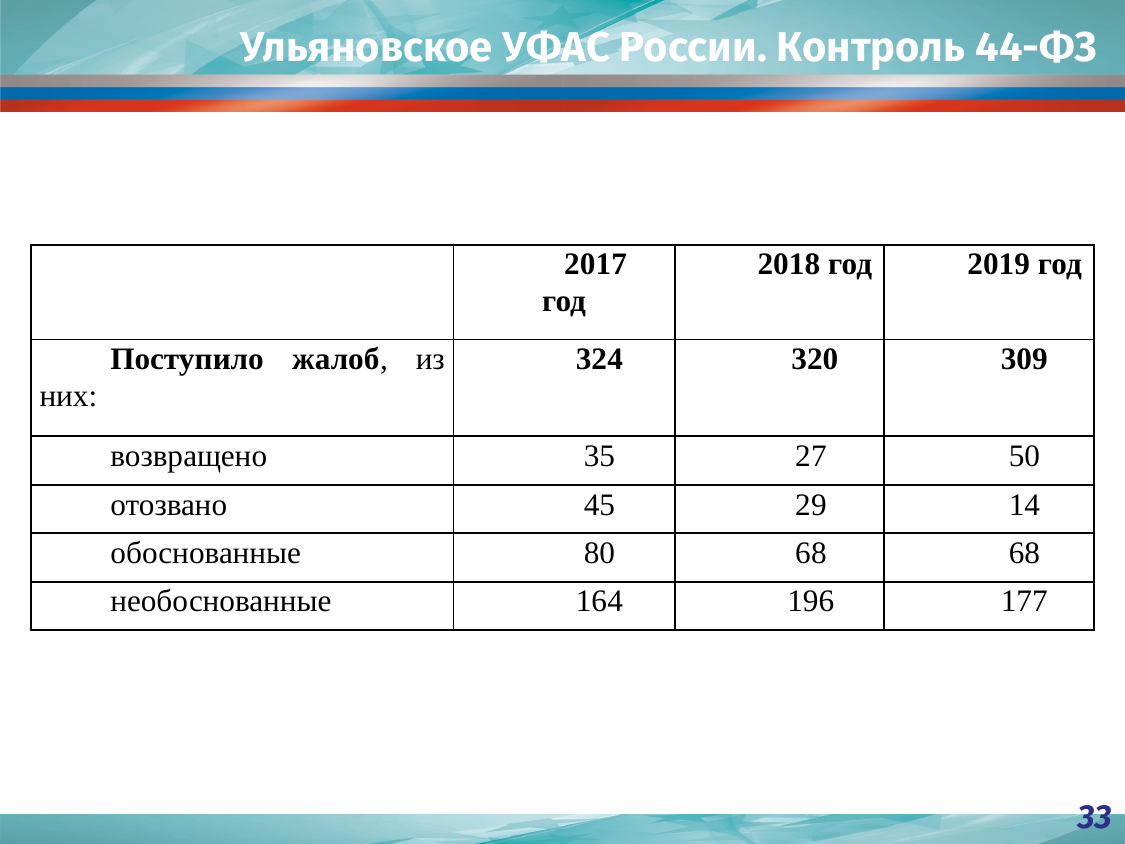

Ульяновское УФАС России. Контроль 44-ФЗ
|  | 2017 год | 2018 год | 2019 год |
| --- | --- | --- | --- |
| Поступило жалоб, из них: | 324 | 320 | 309 |
| возвращено | 35 | 27 | 50 |
| отозвано | 45 | 29 | 14 |
| обоснованные | 80 | 68 | 68 |
| необоснованные | 164 | 196 | 177 |

33